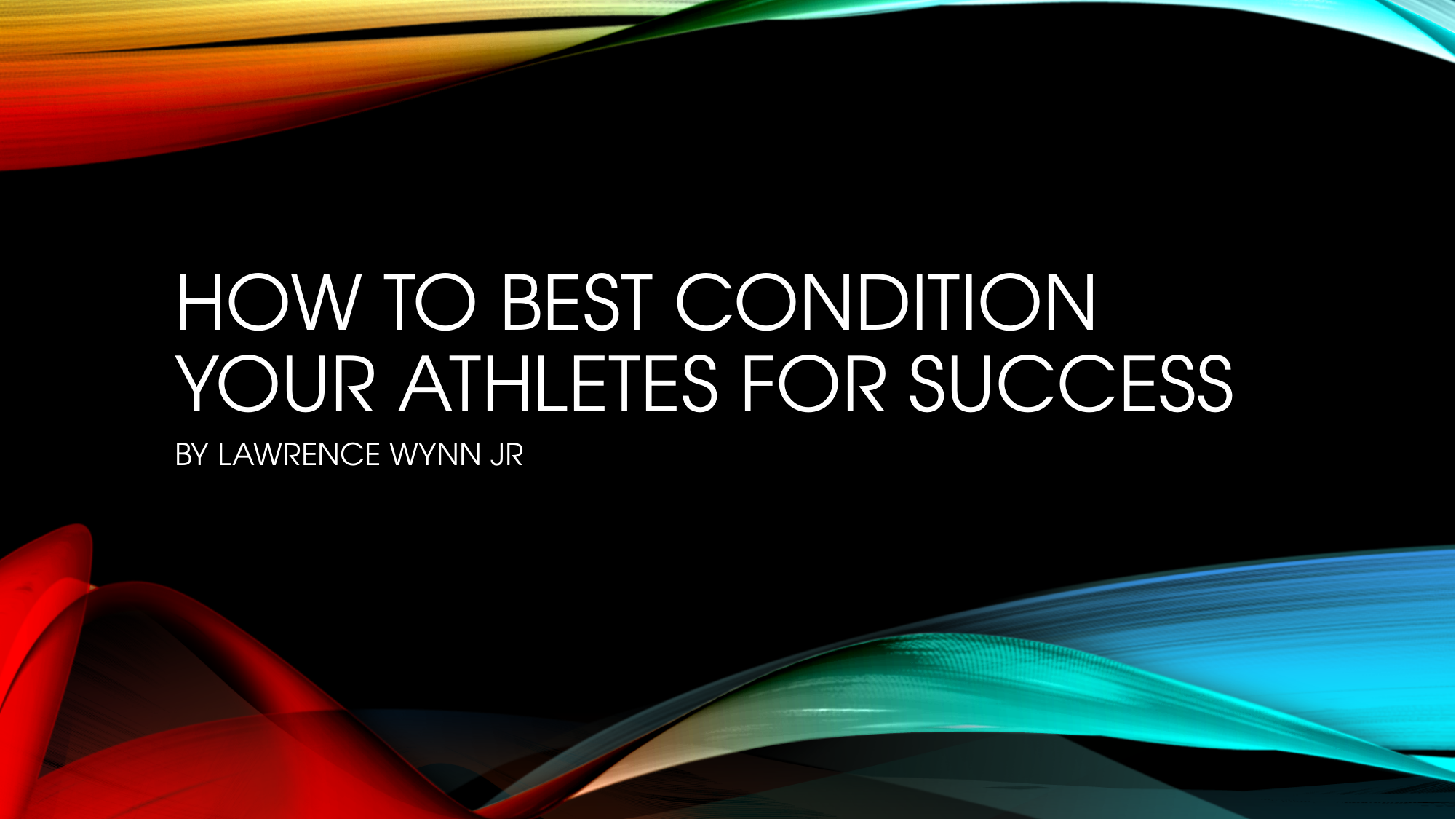

# HOW TO BEST CONDITION YOUR ATHLETES FOR SUCCESS
BY LAWRENCE WYNN JR